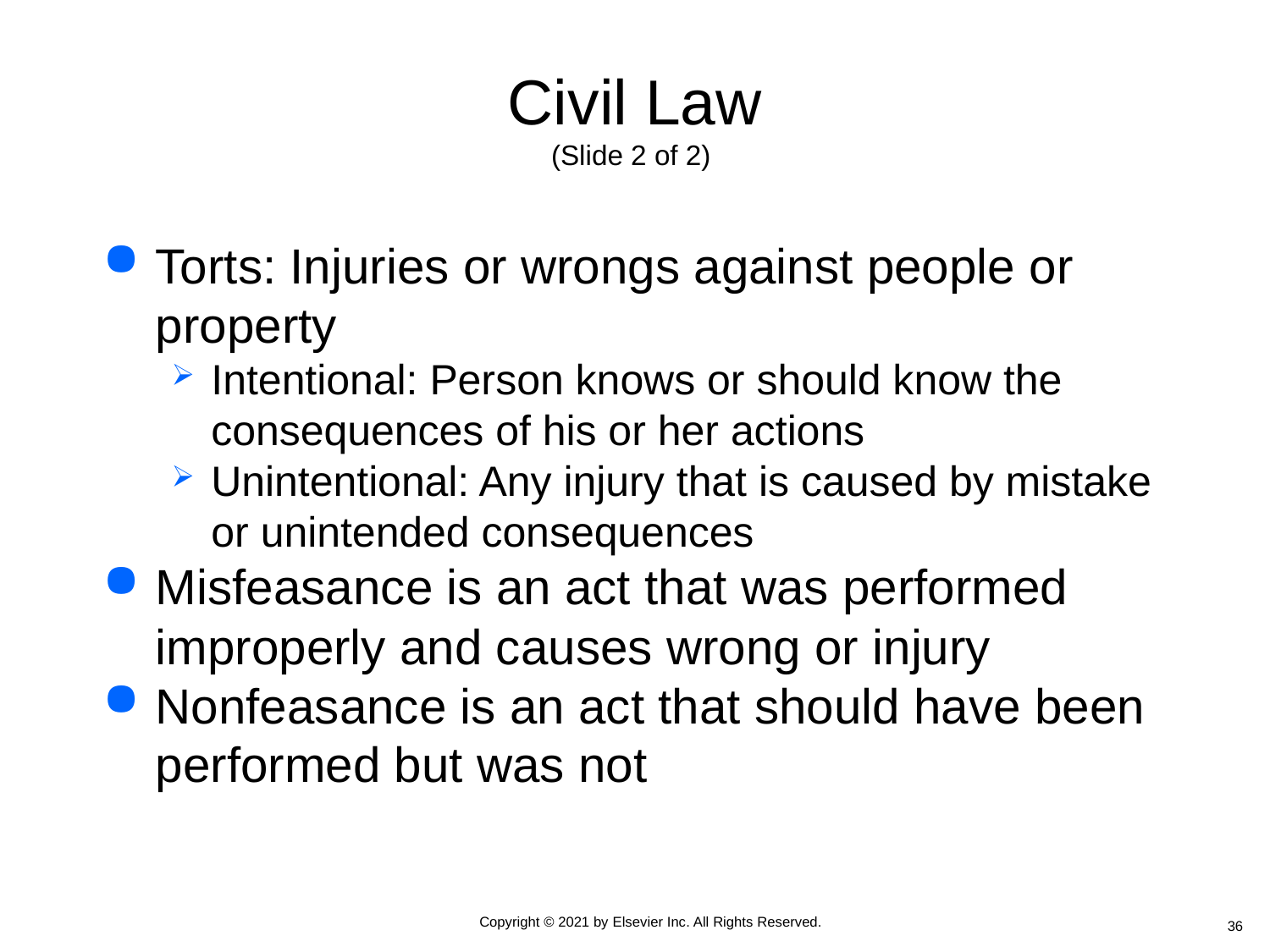

# Civil Law (Slide 2 of 2)
Torts: Injuries or wrongs against people or property
Intentional: Person knows or should know the consequences of his or her actions
Unintentional: Any injury that is caused by mistake or unintended consequences
Misfeasance is an act that was performed improperly and causes wrong or injury
Nonfeasance is an act that should have been performed but was not
36